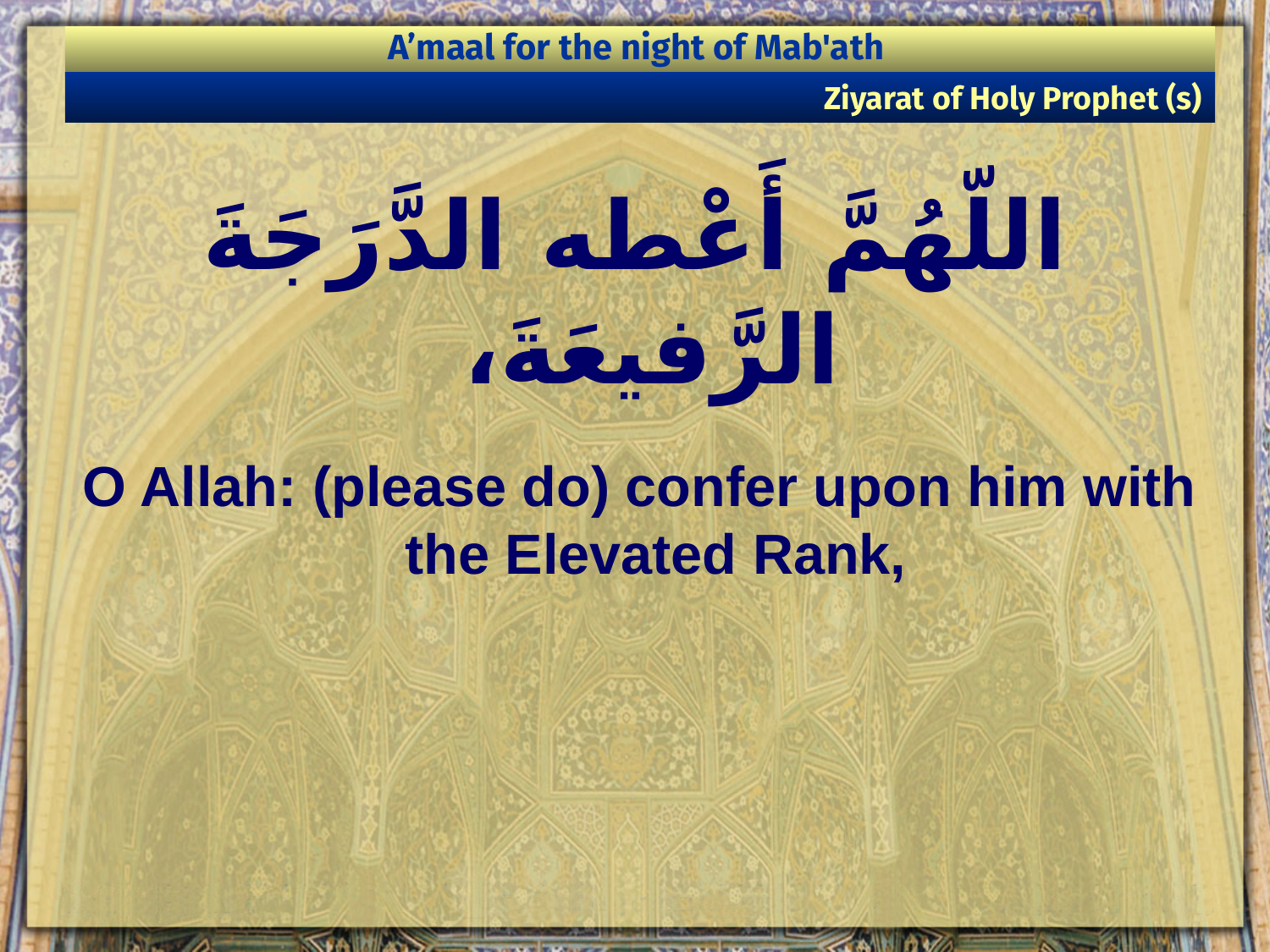

A’maal for the night of Mab'ath
Ziyarat of Holy Prophet (s)
# اللّهُمَّ أَعْطه الدَّرَجَةَ الرَّفيعَةَ،
O Allah: (please do) confer upon him with the Elevated Rank,